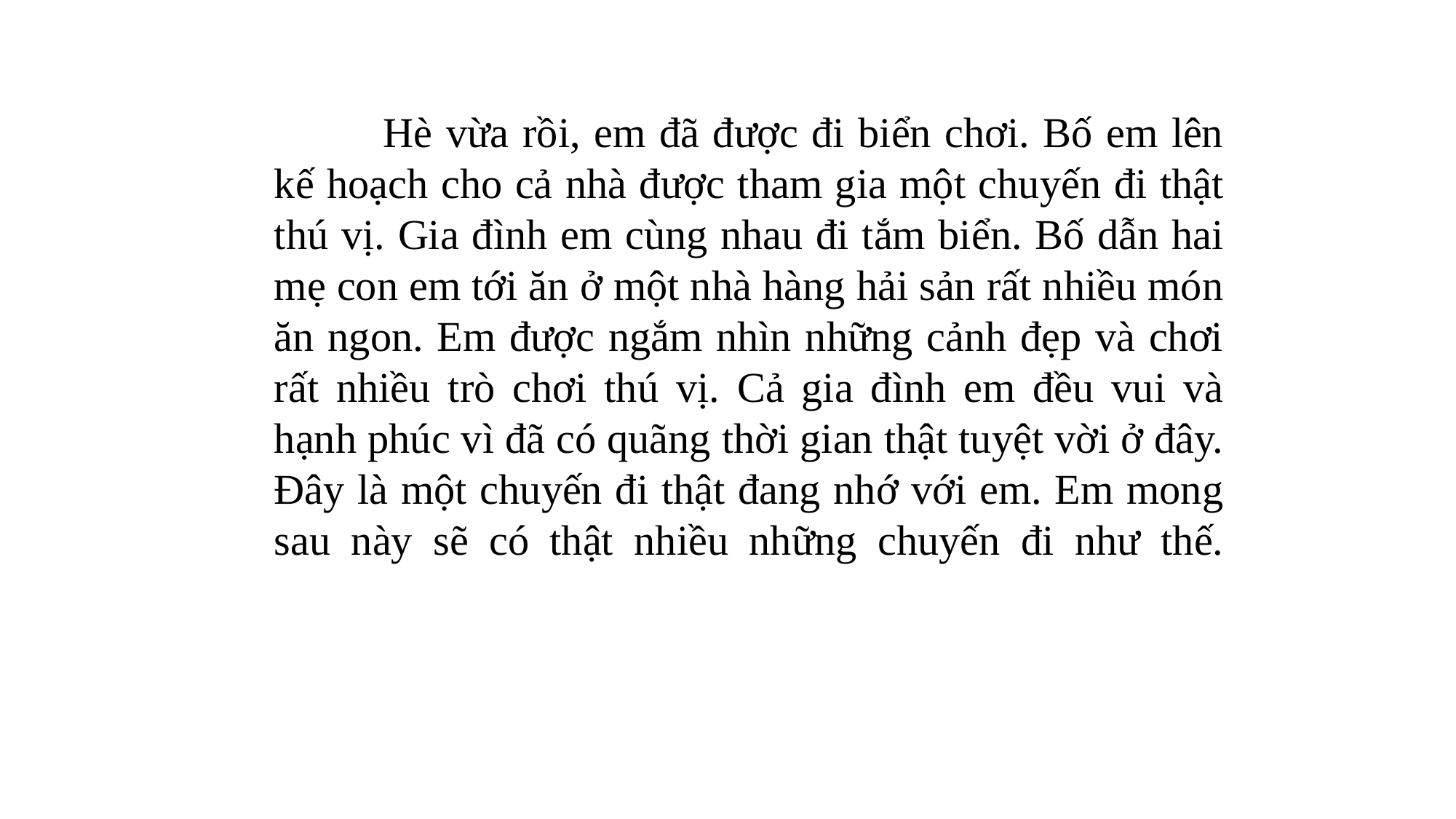

Hè vừa rồi, em đã được đi biển chơi. Bố em lên kế hoạch cho cả nhà được tham gia một chuyến đi thật thú vị. Gia đình em cùng nhau đi tắm biển. Bố dẫn hai mẹ con em tới ăn ở một nhà hàng hải sản rất nhiều món ăn ngon. Em được ngắm nhìn những cảnh đẹp và chơi rất nhiều trò chơi thú vị. Cả gia đình em đều vui và hạnh phúc vì đã có quãng thời gian thật tuyệt vời ở đây. Đây là một chuyến đi thật đang nhớ với em. Em mong sau này sẽ có thật nhiều những chuyến đi như thế.